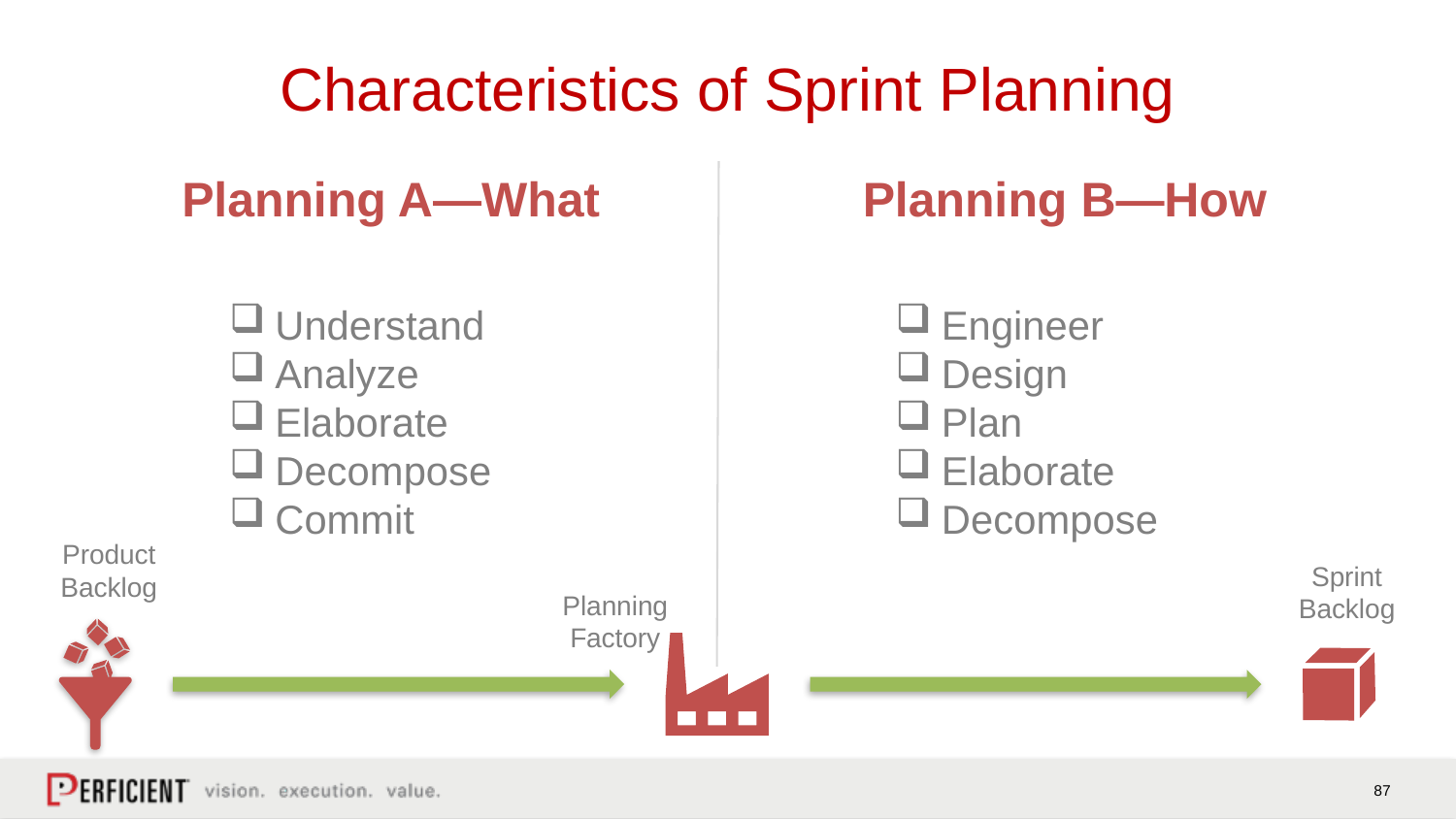

# Characteristics of Sprint Planning
Planning A—What
Planning B—How
Understand
Analyze
Elaborate
Decompose
Commit
Engineer
Design
Plan
Elaborate
Decompose
Product Backlog
Sprint Backlog
Planning Factory